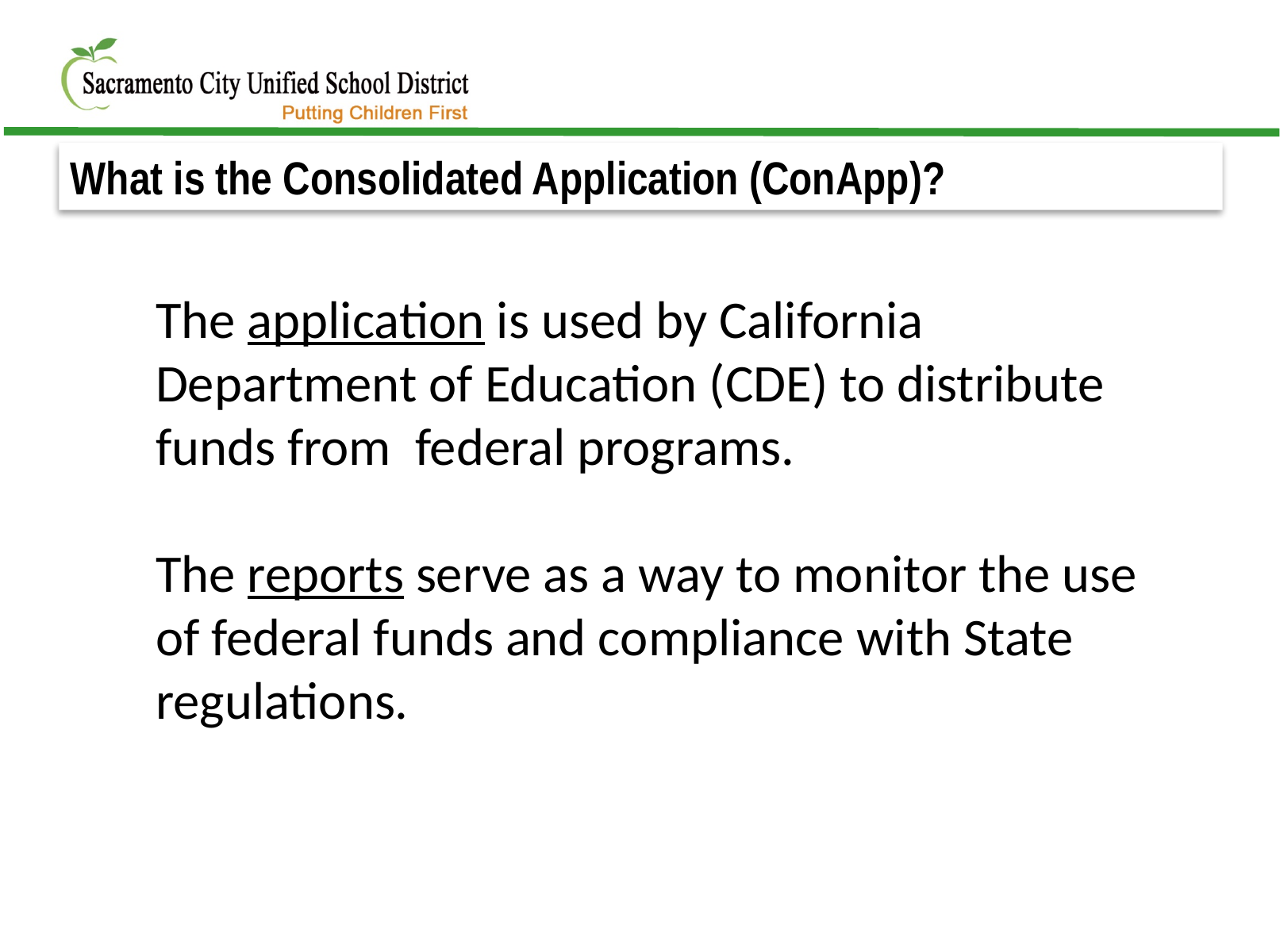

What is the Consolidated Application (ConApp)?
The application is used by California Department of Education (CDE) to distribute funds from  federal programs.

The reports serve as a way to monitor the use of federal funds and compliance with State regulations.